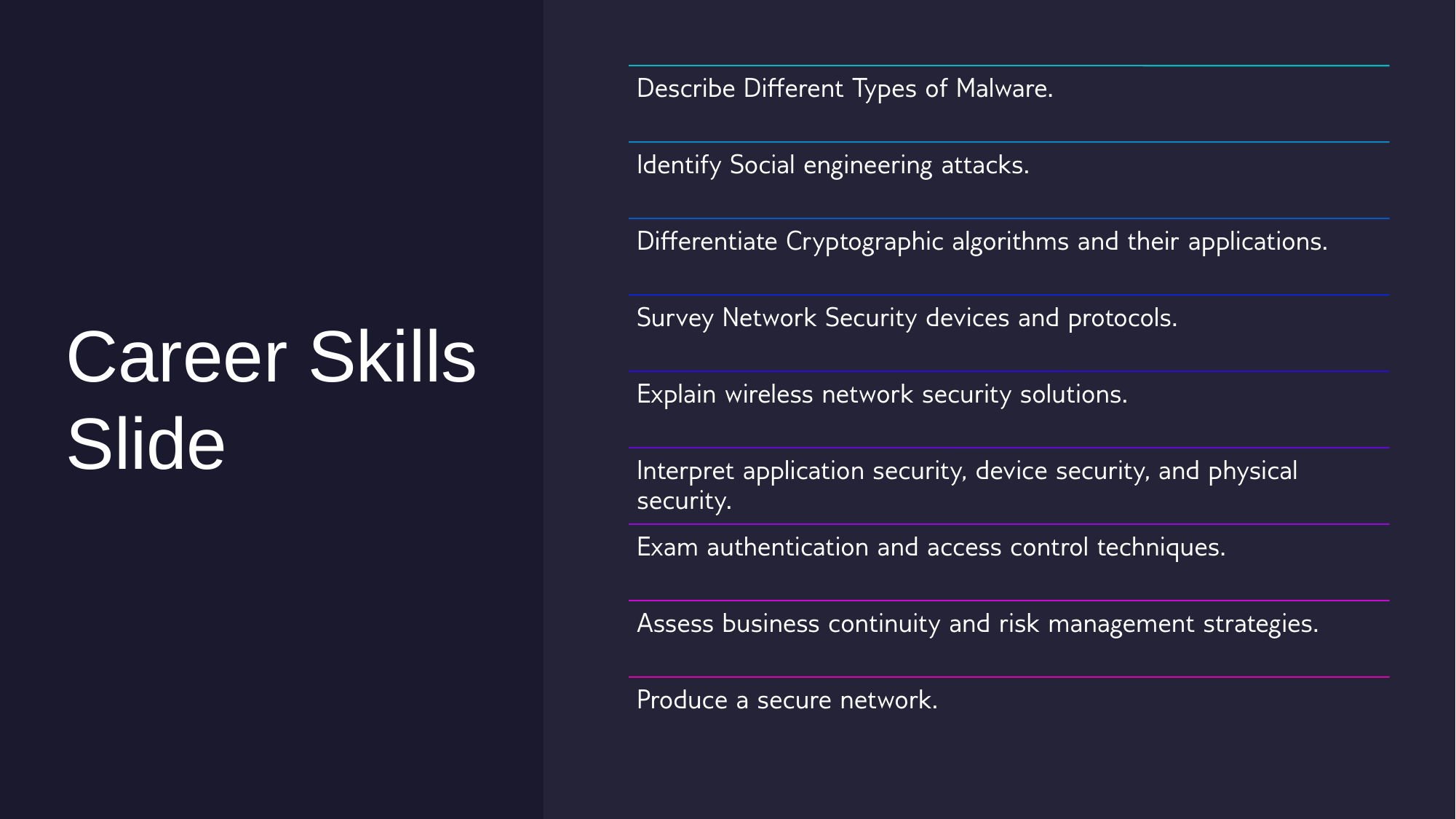

# Career Skills Slide
Describe Different Types of Malware.
Identify Social engineering attacks.
Differentiate Cryptographic algorithms and their applications.
Survey Network Security devices and protocols.
Explain wireless network security solutions.
Interpret application security, device security, and physical security.
Exam authentication and access control techniques.
Assess business continuity and risk management strategies.
Produce a secure network.